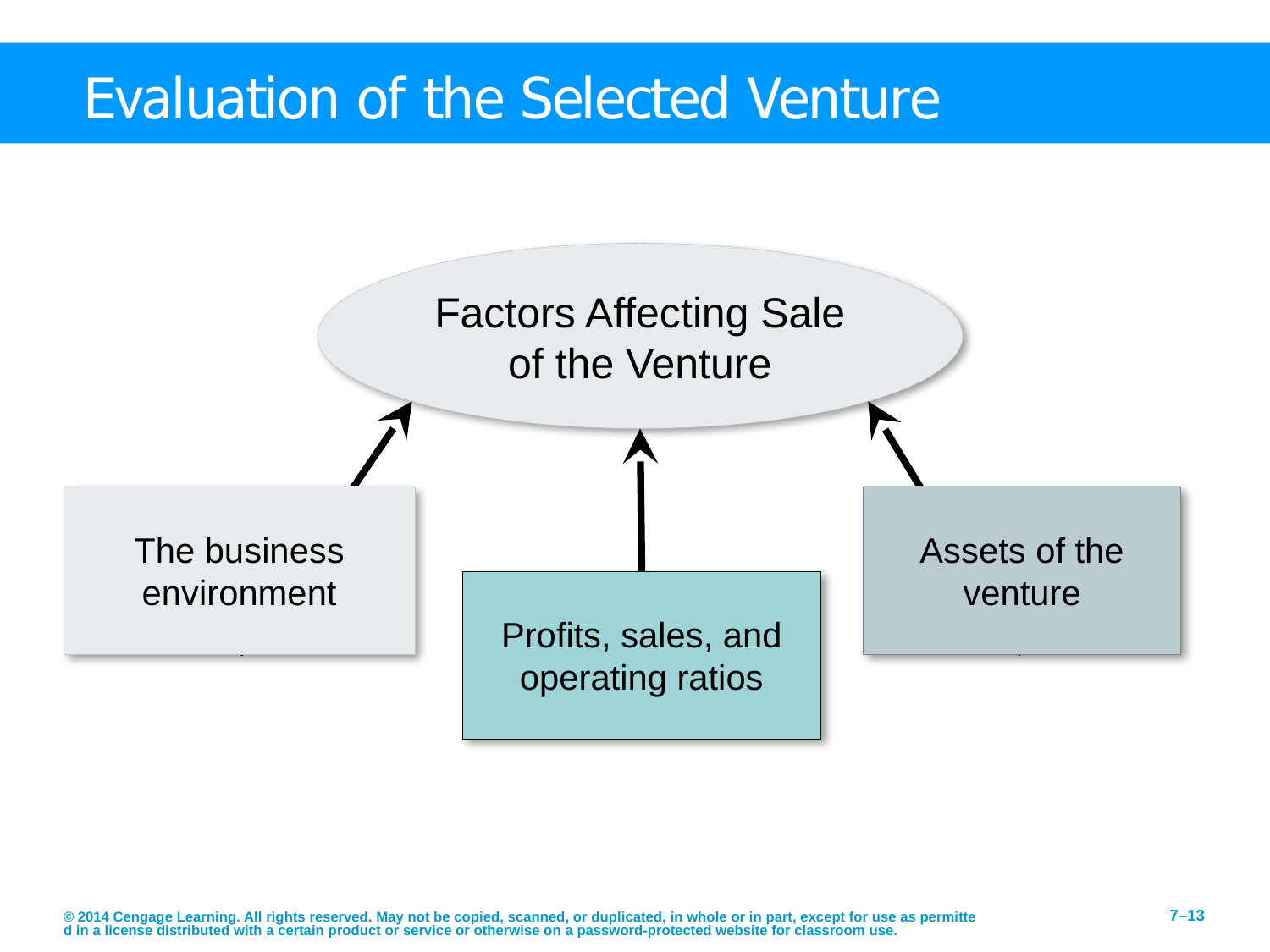

# Evaluation of the Selected Venture
Factors Affecting Sale of the Venture
The business environment
Assets of the venture
Profits, sales, and operating ratios
© 2014 Cengage Learning. All rights reserved. May not be copied, scanned, or duplicated, in whole or in part, except for use as permitted in a license distributed with a certain product or service or otherwise on a password-protected website for classroom use.
7–13